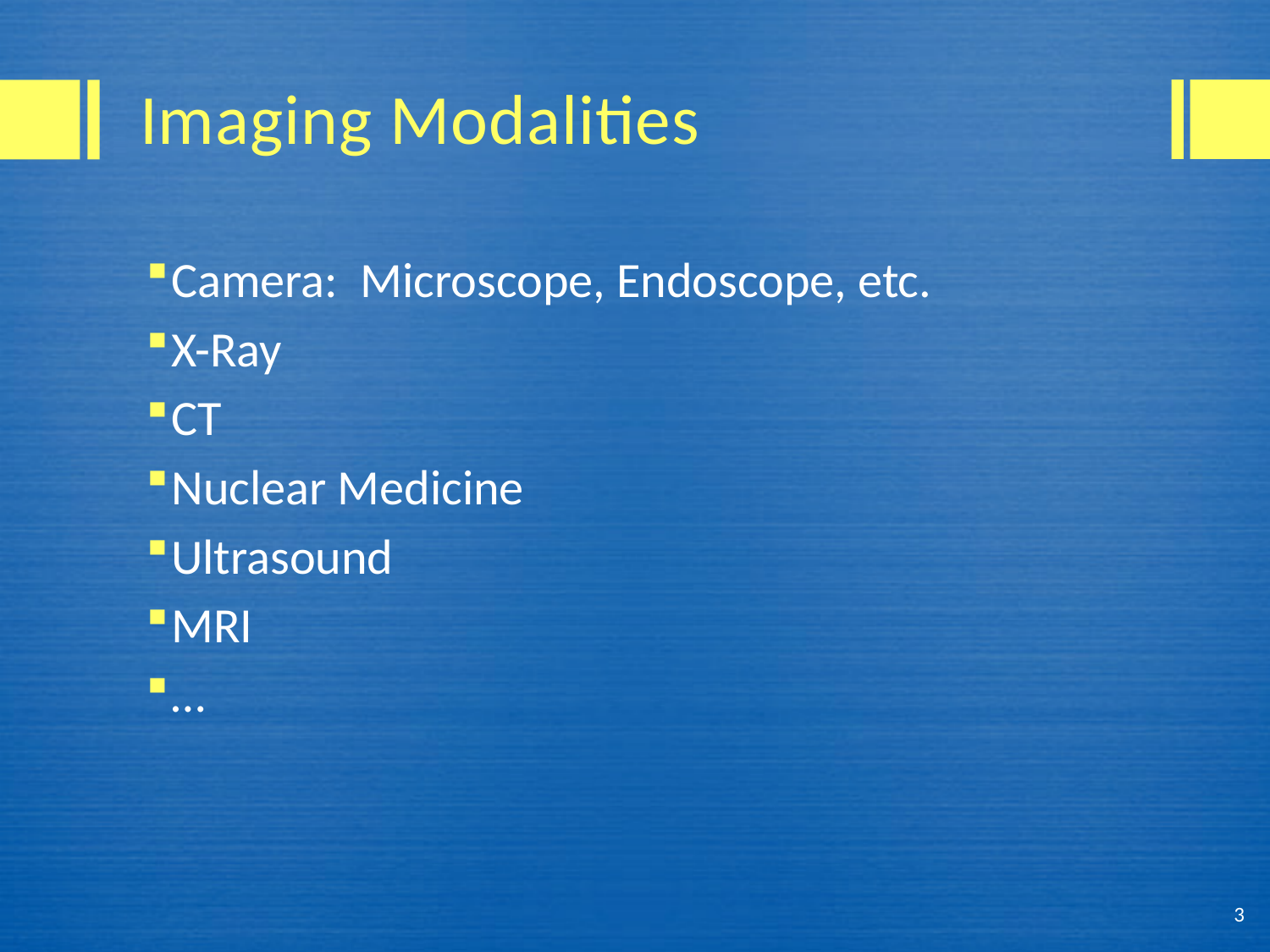

# Imaging Modalities
Camera:  Microscope, Endoscope, etc.
X-Ray
CT
Nuclear Medicine
Ultrasound
MRI
…
3